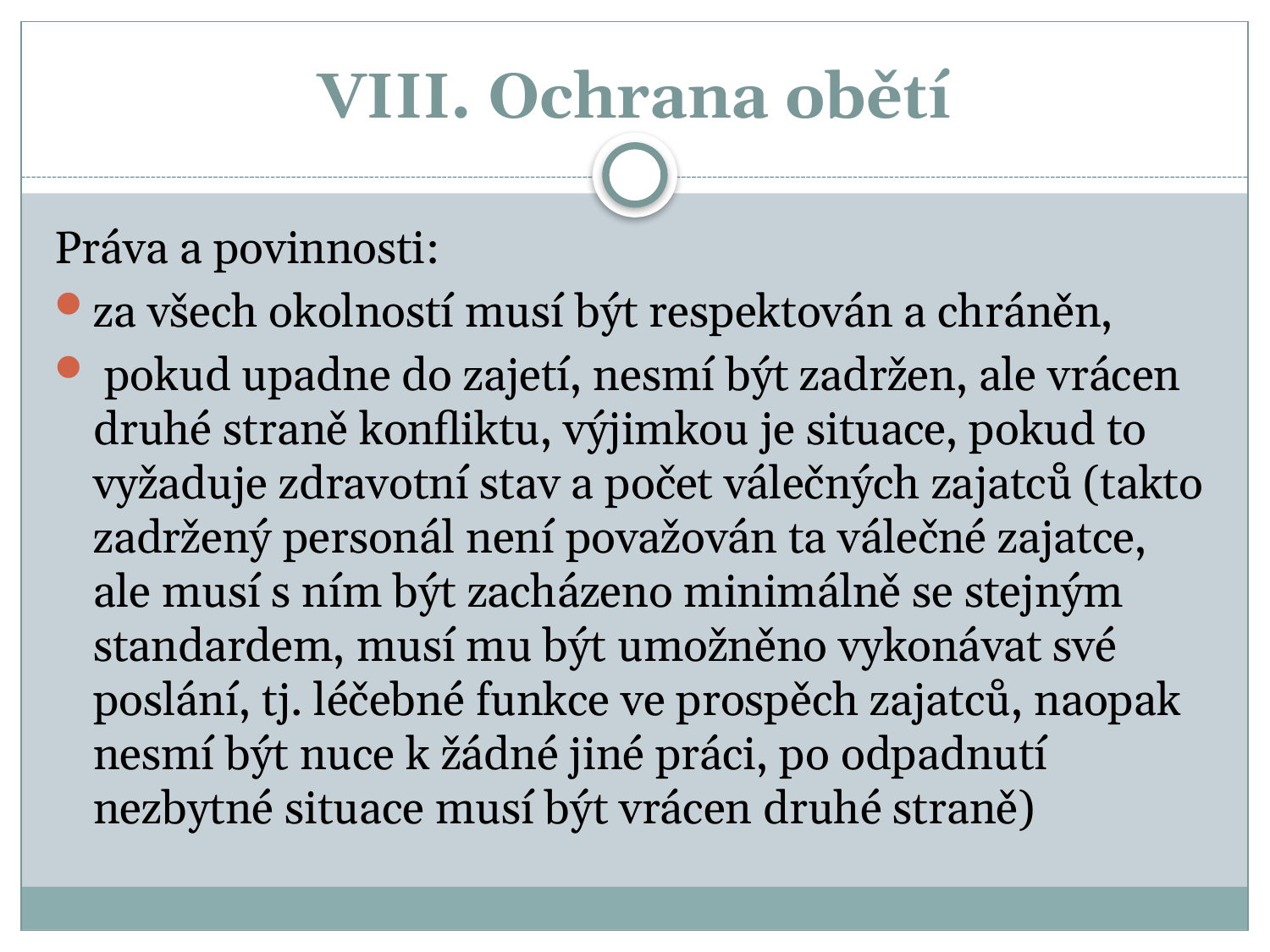

# VIII. Ochrana obětí
Práva a povinnosti:
za všech okolností musí být respektován a chráněn,
 pokud upadne do zajetí, nesmí být zadržen, ale vrácen druhé straně konfliktu, výjimkou je situace, pokud to vyžaduje zdravotní stav a počet válečných zajatců (takto zadržený personál není považován ta válečné zajatce, ale musí s ním být zacházeno minimálně se stejným standardem, musí mu být umožněno vykonávat své poslání, tj. léčebné funkce ve prospěch zajatců, naopak nesmí být nuce k žádné jiné práci, po odpadnutí nezbytné situace musí být vrácen druhé straně)